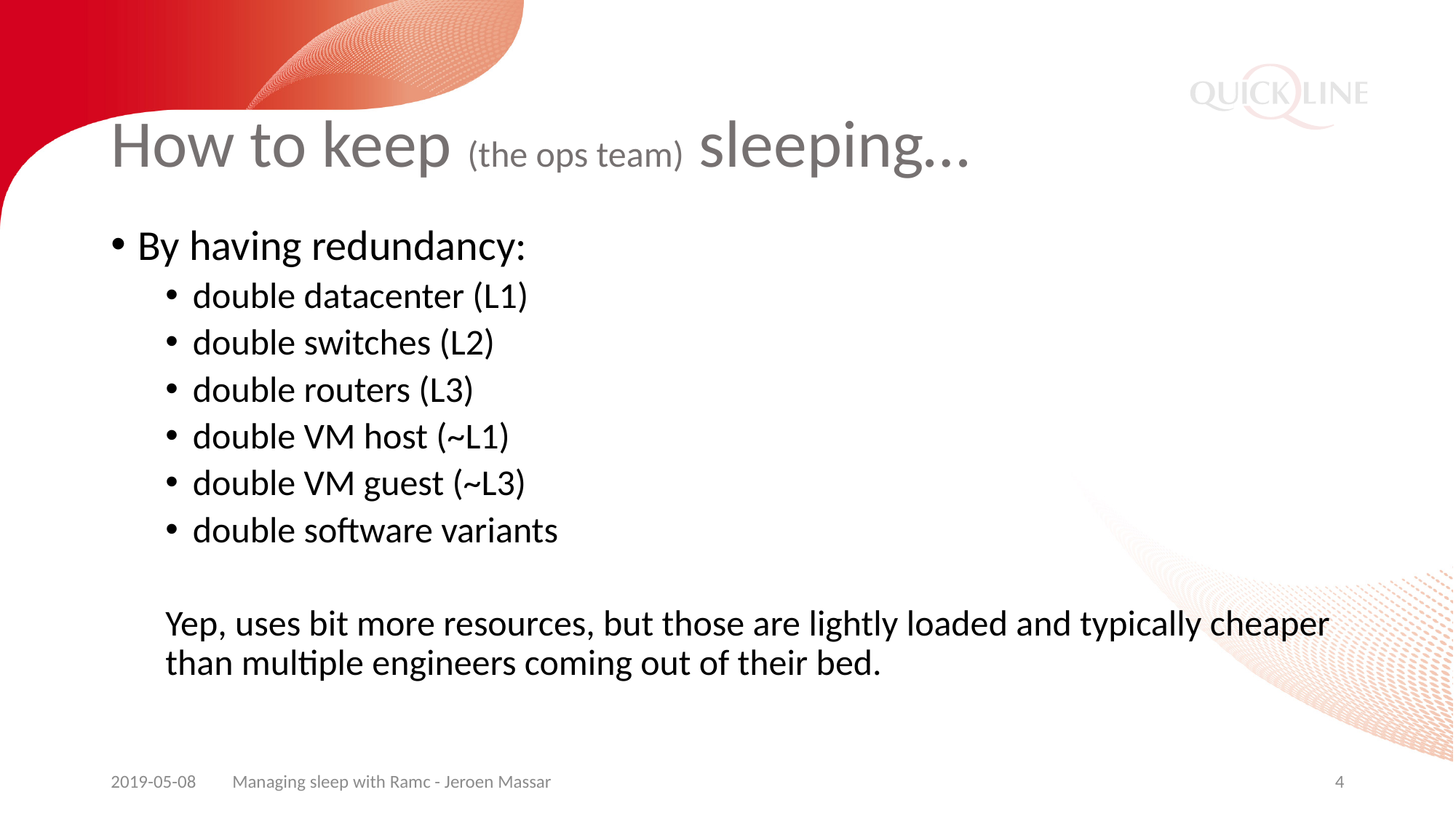

# How to keep (the ops team) sleeping…
By having redundancy:
double datacenter (L1)
double switches (L2)
double routers (L3)
double VM host (~L1)
double VM guest (~L3)
double software variants

Yep, uses bit more resources, but those are lightly loaded and typically cheaper than multiple engineers coming out of their bed.
2019-05-08
Managing sleep with Ramc - Jeroen Massar
4